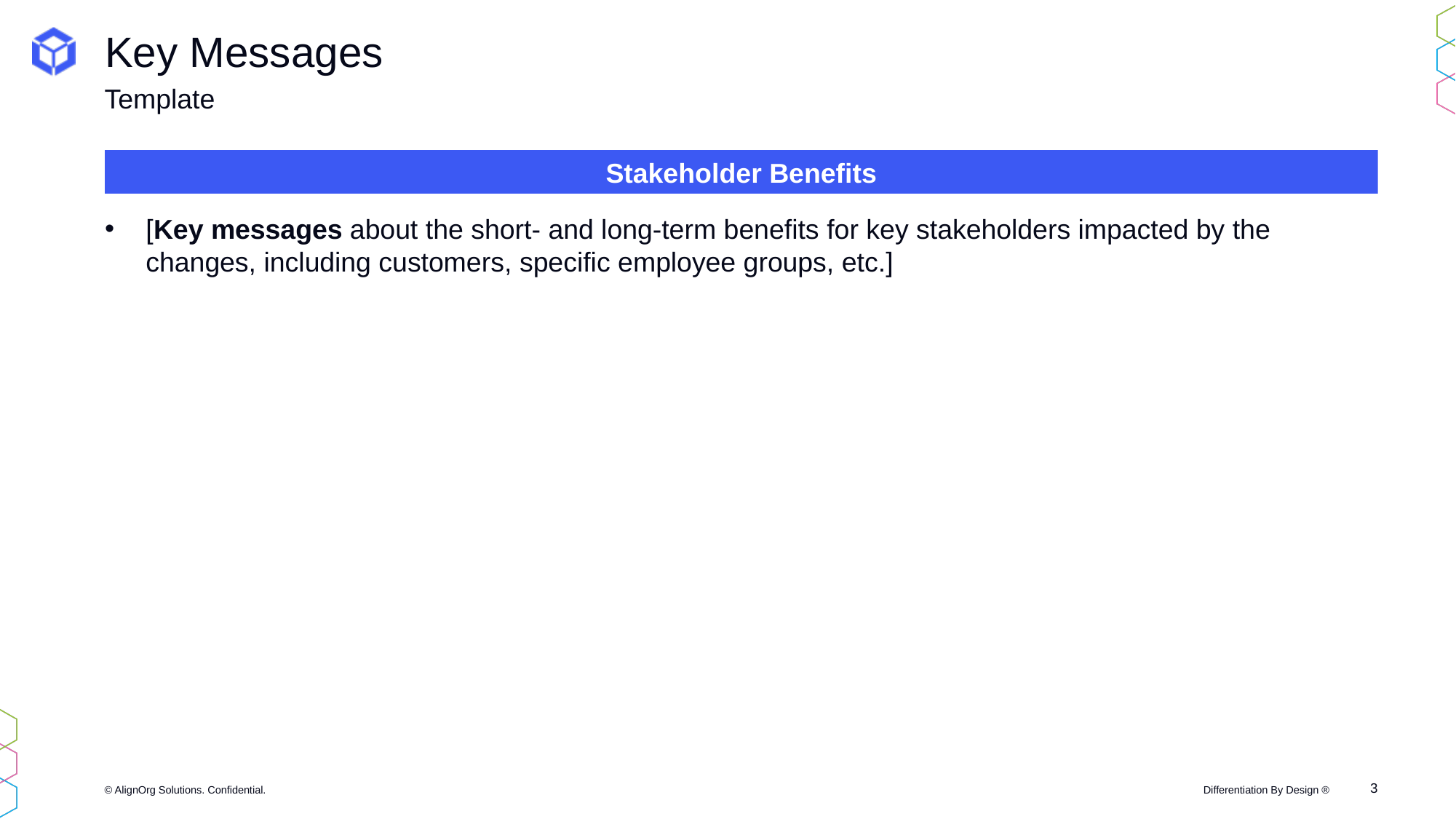

# Key Messages
Template
Stakeholder Benefits
[Key messages about the short- and long-term benefits for key stakeholders impacted by the changes, including customers, specific employee groups, etc.]